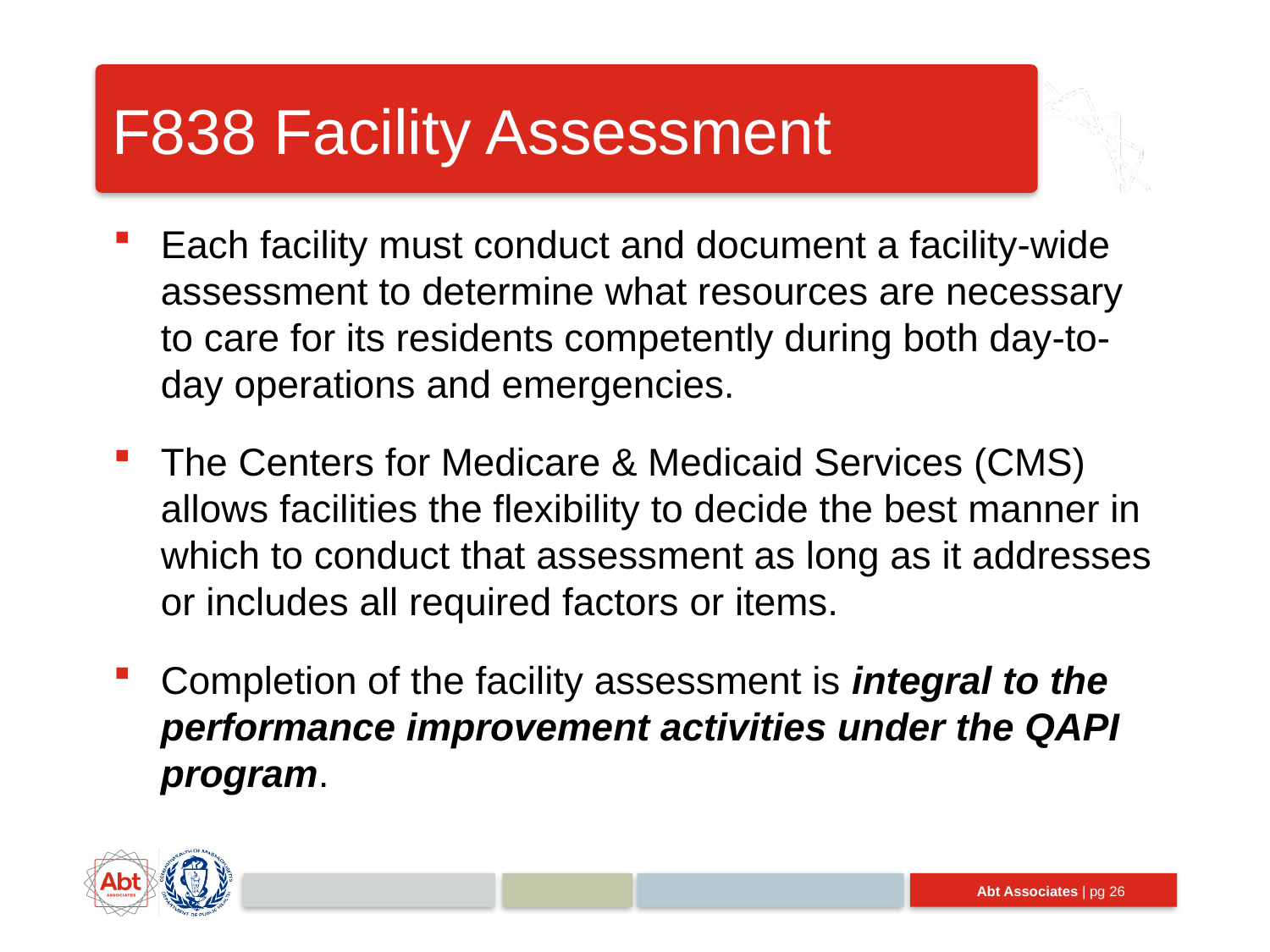

# F838 Facility Assessment
Each facility must conduct and document a facility-wide assessment to determine what resources are necessary to care for its residents competently during both day-to-day operations and emergencies.
The Centers for Medicare & Medicaid Services (CMS) allows facilities the flexibility to decide the best manner in which to conduct that assessment as long as it addresses or includes all required factors or items.
Completion of the facility assessment is integral to the performance improvement activities under the QAPI program.